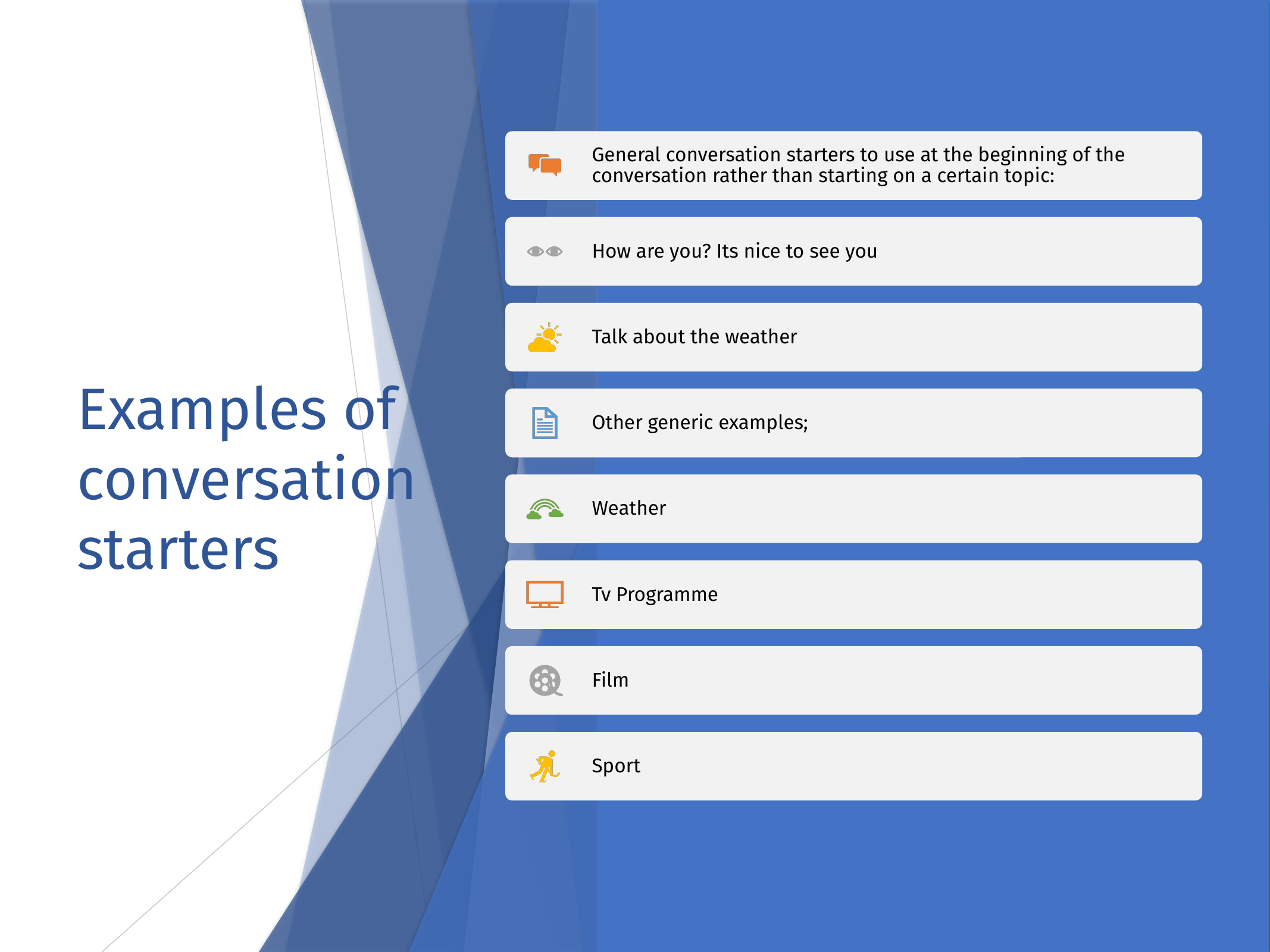

General conversation starters to use at the beginning of the conversation rather than starting on a certain topic:
How are you? Its nice to see you
Talk about the weather
Other generic examples;
Weather
Tv Programme
Film
Sport
# Examples of conversation starters